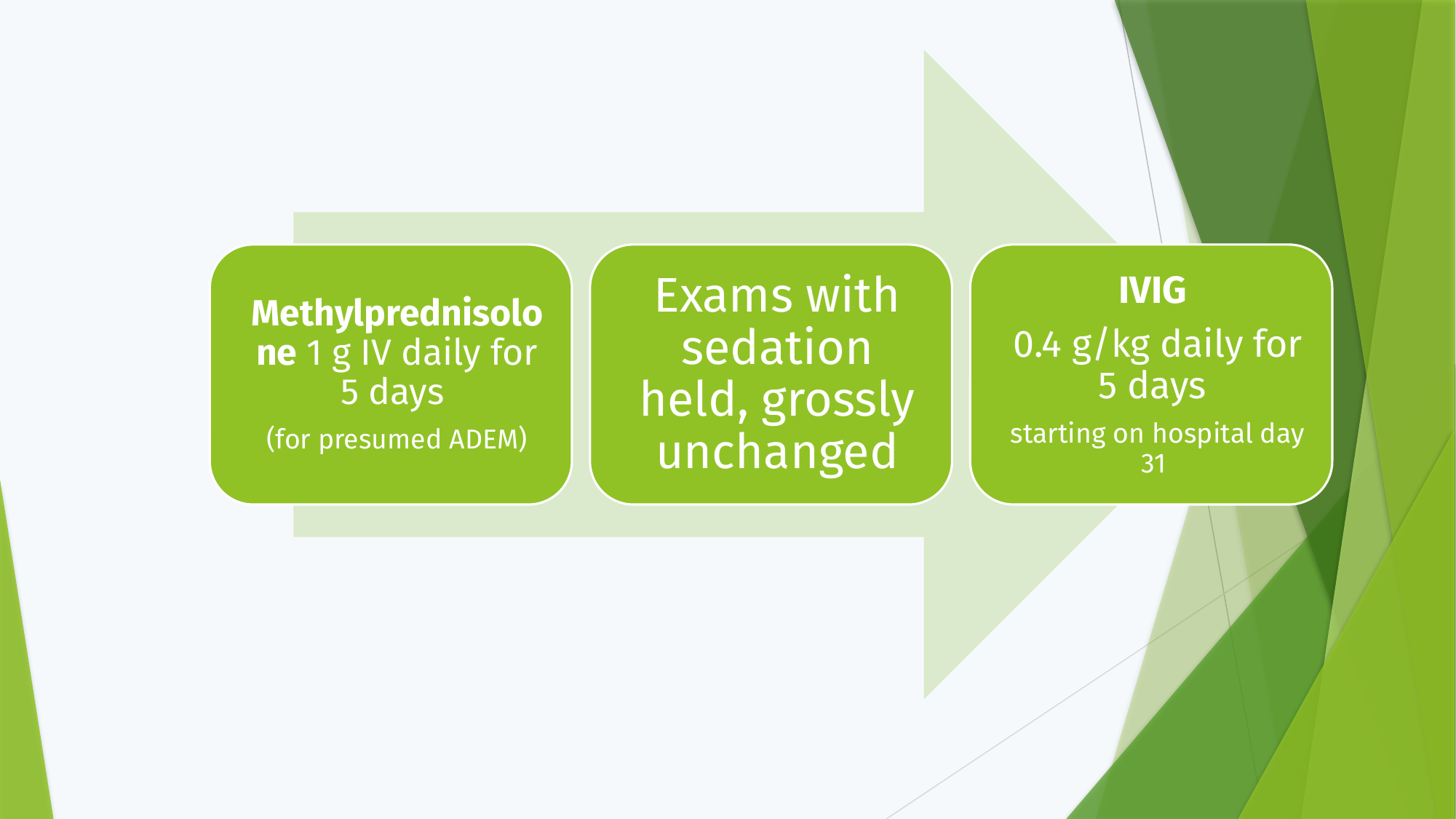

Methylprednisolone 1 g IV daily for 5 days
(for presumed ADEM)
Exams with sedation held, grossly unchanged
IVIG
0.4 g/kg daily for 5 days
starting on hospital day 31